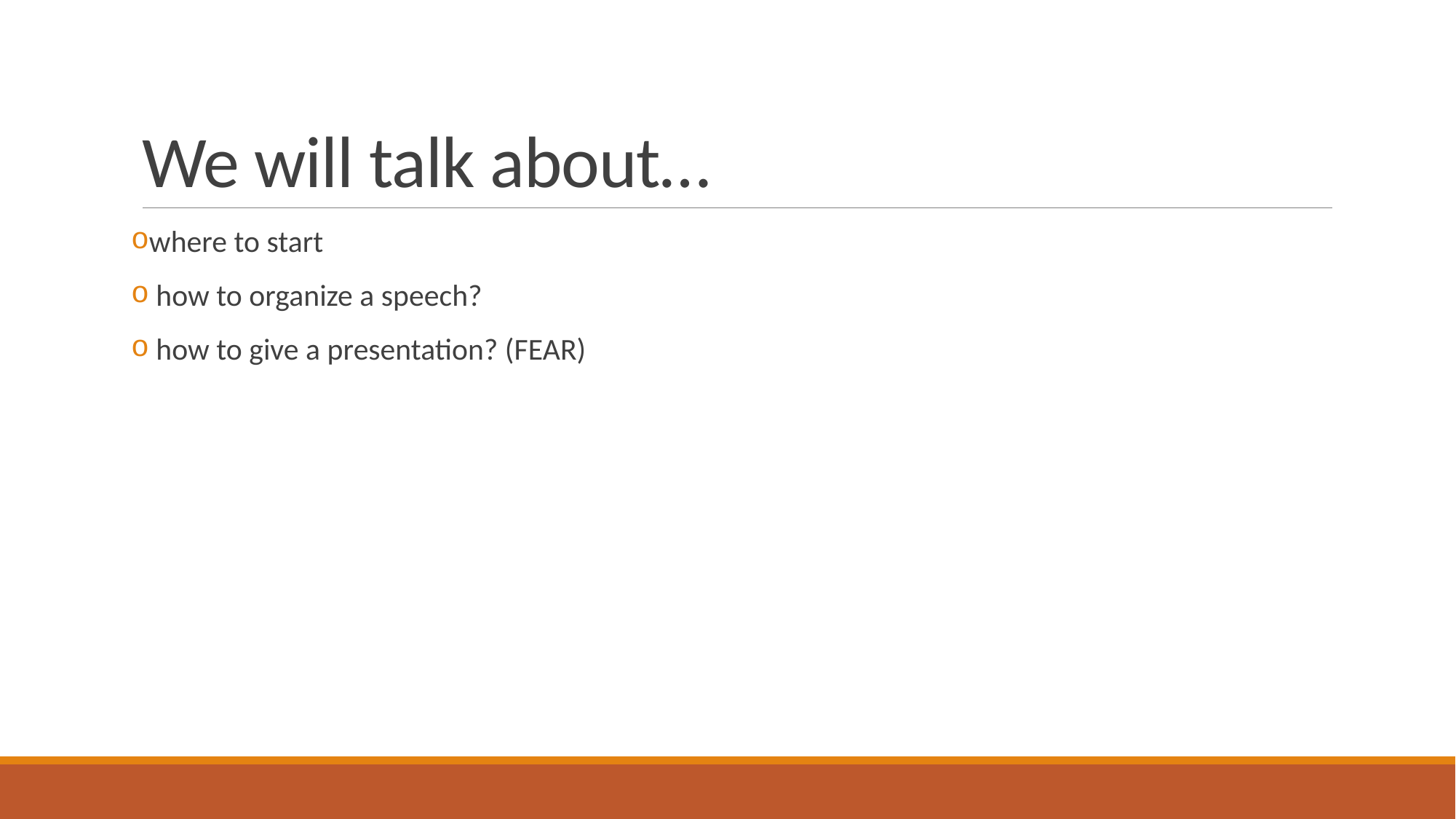

# We will talk about…
where to start
 how to organize a speech?
 how to give a presentation? (FEAR)